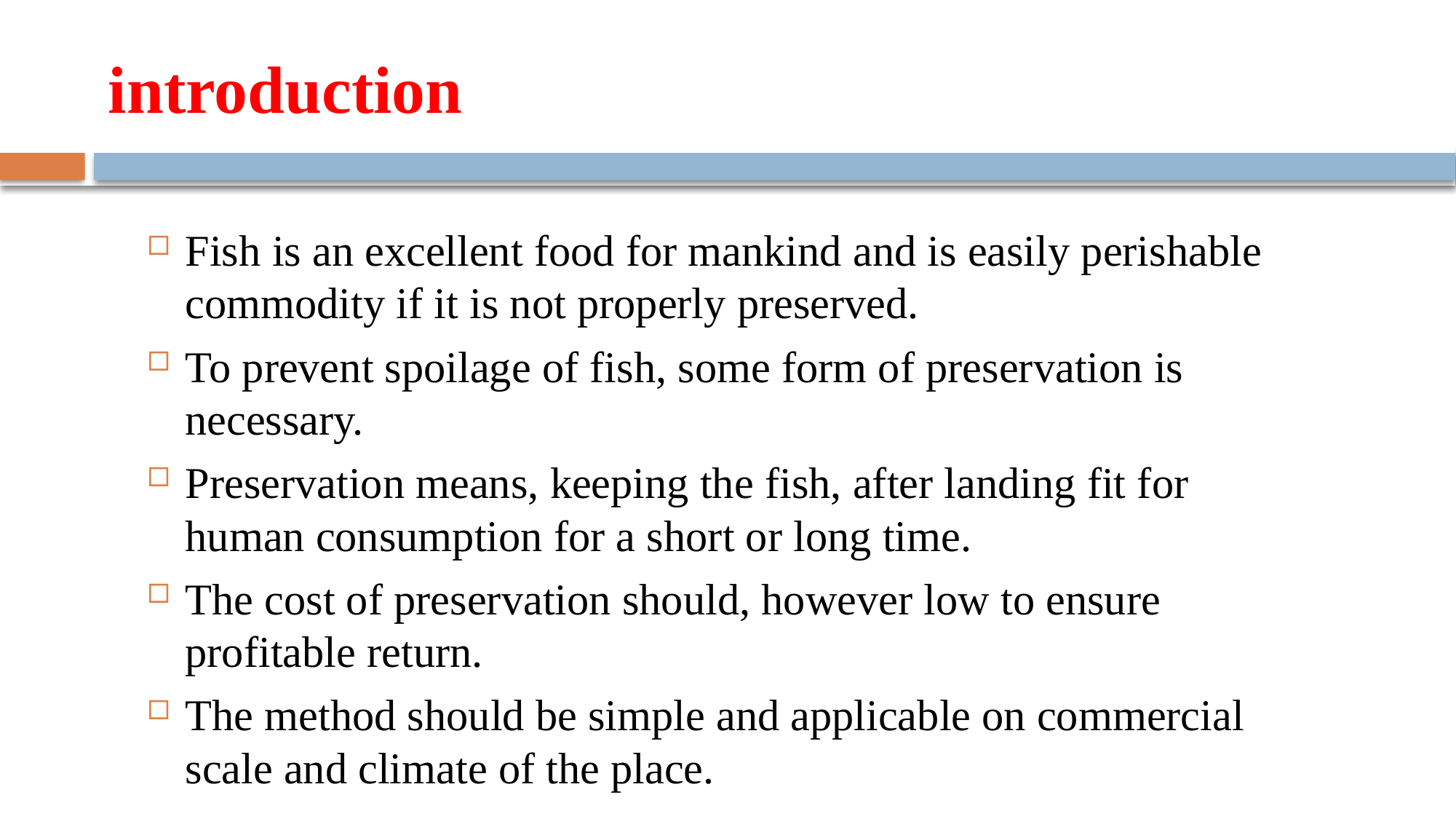

# introduction
Fish is an excellent food for mankind and is easily perishable commodity if it is not properly preserved.
To prevent spoilage of fish, some form of preservation is necessary.
Preservation means, keeping the fish, after landing fit for human consumption for a short or long time.
The cost of preservation should, however low to ensure profitable return.
The method should be simple and applicable on commercial scale and climate of the place.